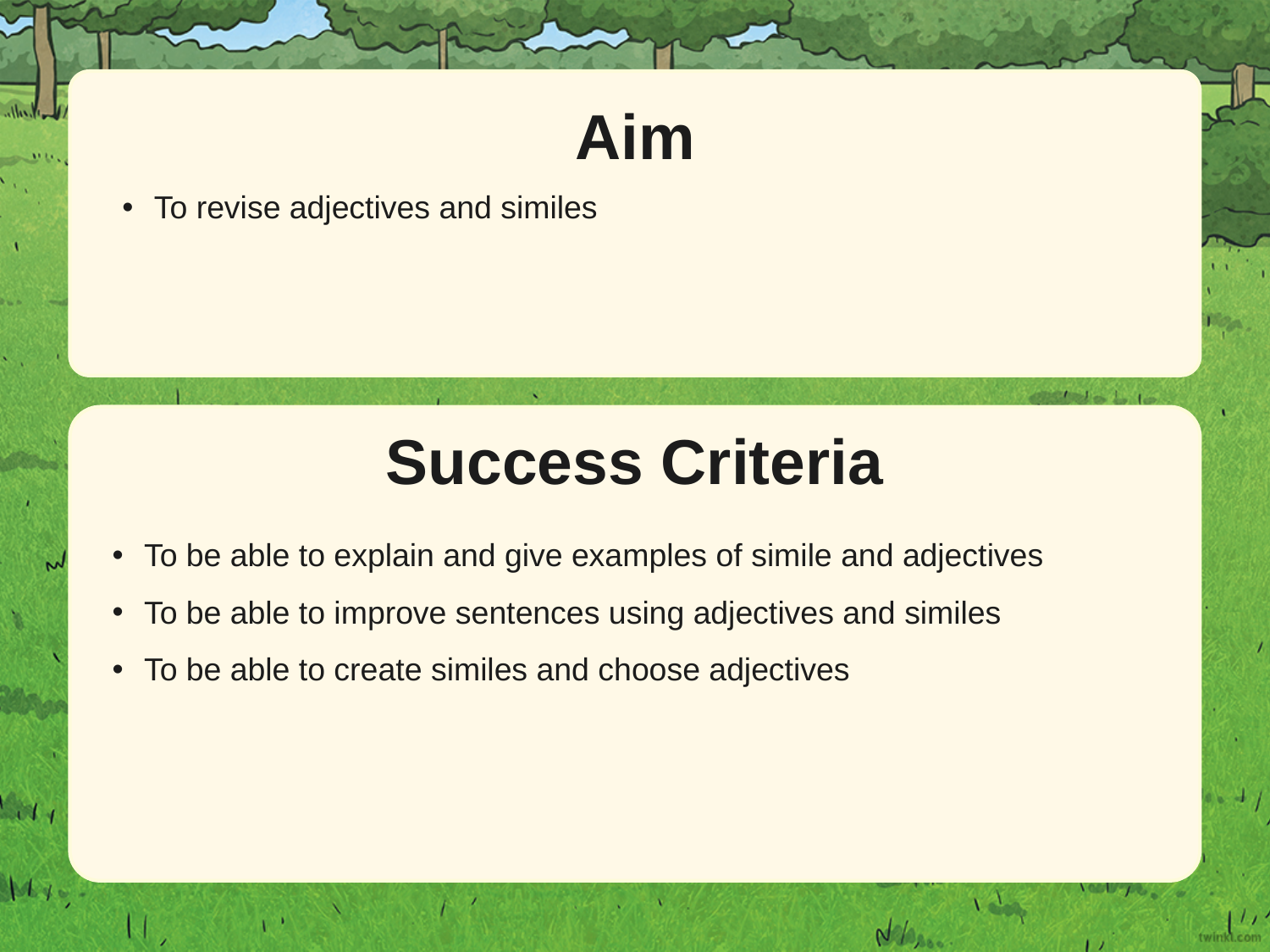

Aim
To revise adjectives and similes

Success Criteria
To be able to explain and give examples of simile and adjectives
To be able to improve sentences using adjectives and similes
To be able to create similes and choose adjectives